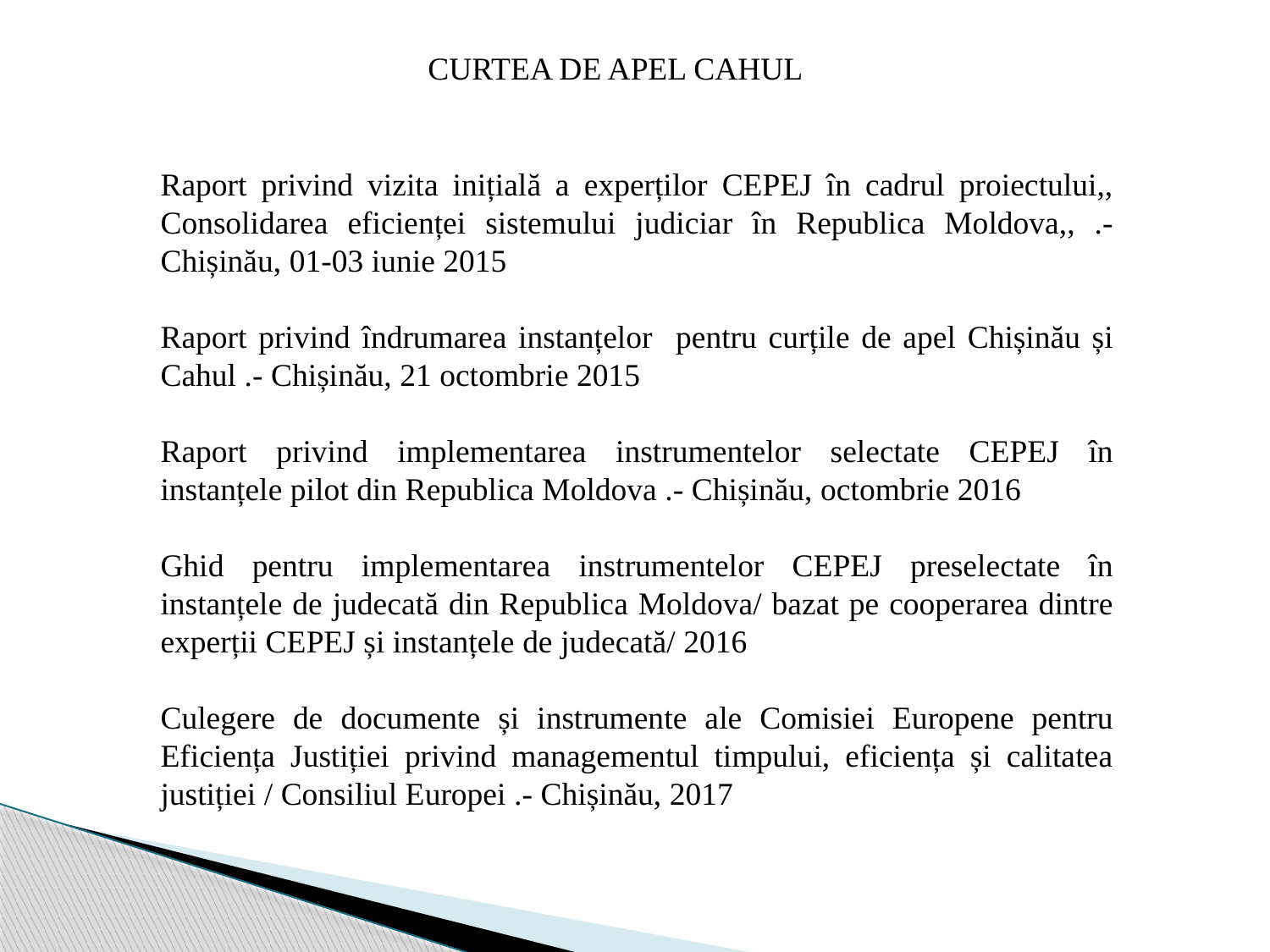

CURTEA DE APEL CAHUL
Raport privind vizita inițială a experților CEPEJ în cadrul proiectului,, Consolidarea eficienței sistemului judiciar în Republica Moldova,, .- Chișinău, 01-03 iunie 2015

Raport privind îndrumarea instanțelor  pentru curțile de apel Chișinău și Cahul .- Chișinău, 21 octombrie 2015

Raport privind implementarea instrumentelor selectate CEPEJ în instanțele pilot din Republica Moldova .- Chișinău, octombrie 2016

Ghid pentru implementarea instrumentelor CEPEJ preselectate în instanțele de judecată din Republica Moldova/ bazat pe cooperarea dintre experții CEPEJ și instanțele de judecată/ 2016

Culegere de documente și instrumente ale Comisiei Europene pentru Eficiența Justiției privind managementul timpului, eficiența și calitatea justiției / Consiliul Europei .- Chișinău, 2017